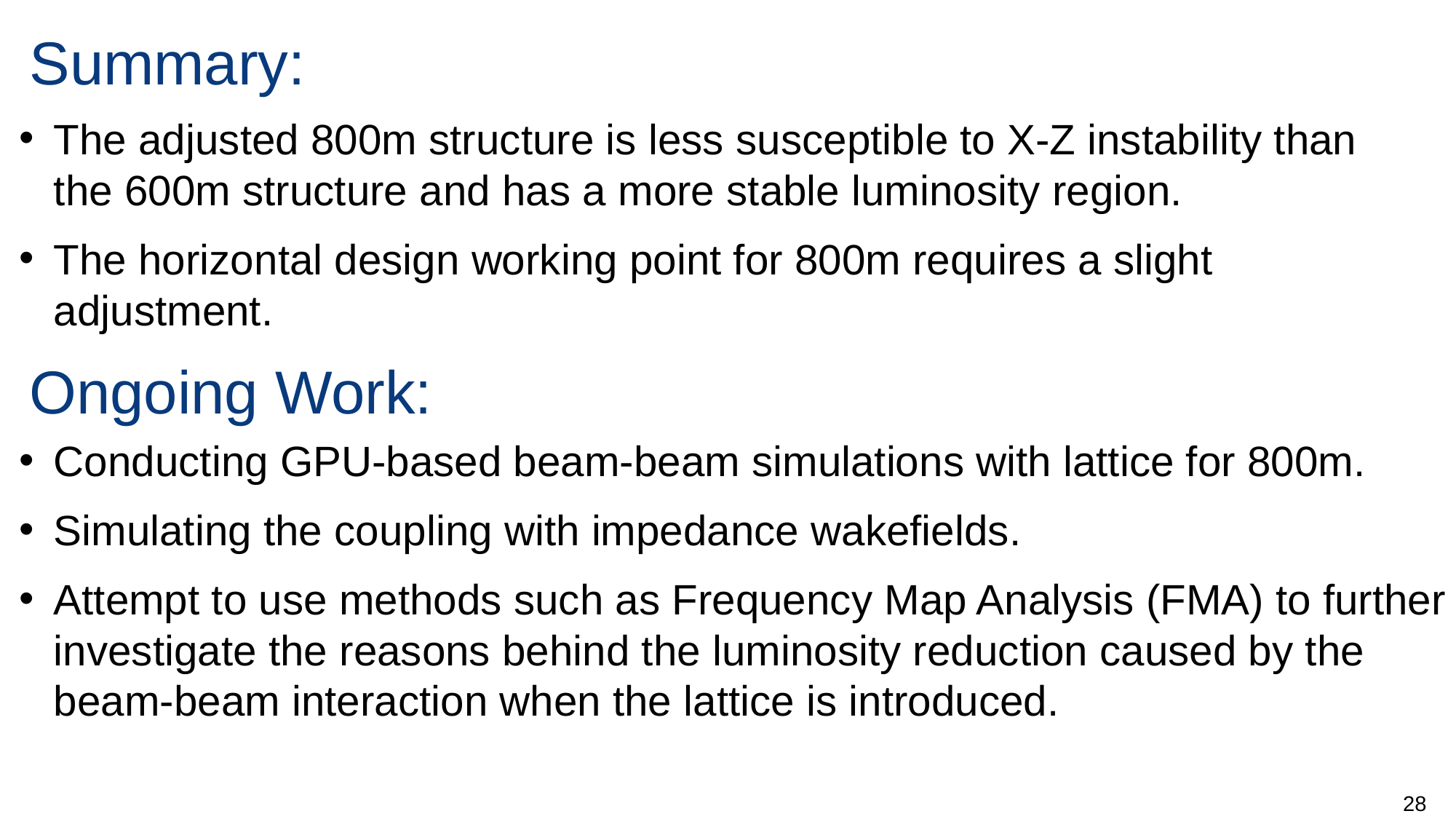

# Summary:
The adjusted 800m structure is less susceptible to X-Z instability than the 600m structure and has a more stable luminosity region.
The horizontal design working point for 800m requires a slight adjustment.

Ongoing Work:
Conducting GPU-based beam-beam simulations with lattice for 800m.
Simulating the coupling with impedance wakefields.
Attempt to use methods such as Frequency Map Analysis (FMA) to further investigate the reasons behind the luminosity reduction caused by the beam-beam interaction when the lattice is introduced.
28